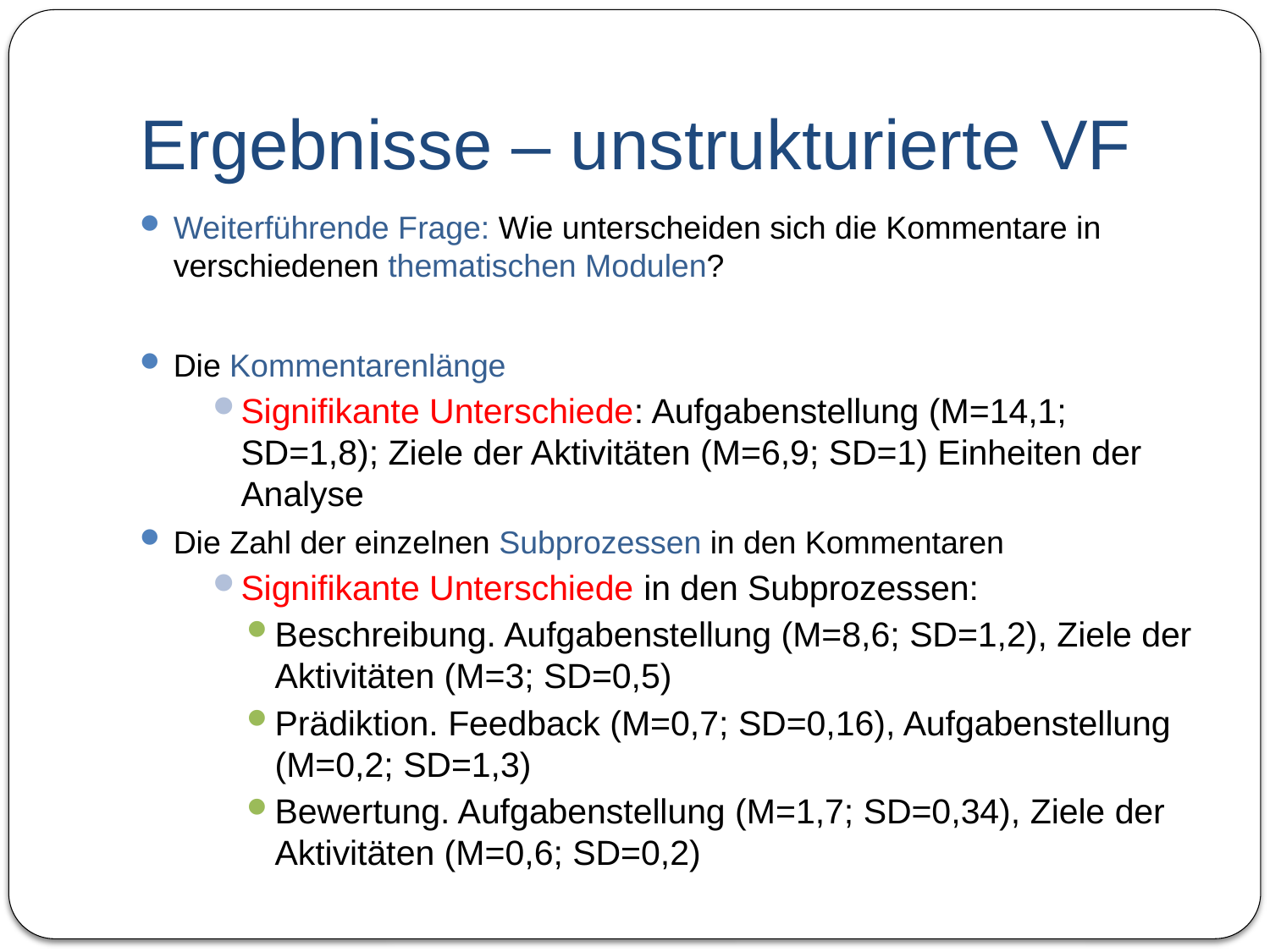

# Ergebnisse – unstrukturierte VF
Weiterführende Frage: Wie unterscheiden sich die Kommentare in verschiedenen thematischen Modulen?

Die Kommentarenlänge
Signifikante Unterschiede: Aufgabenstellung (M=14,1; SD=1,8); Ziele der Aktivitäten (M=6,9; SD=1) Einheiten der Analyse
Die Zahl der einzelnen Subprozessen in den Kommentaren
Signifikante Unterschiede in den Subprozessen:
Beschreibung. Aufgabenstellung (M=8,6; SD=1,2), Ziele der Aktivitäten (M=3; SD=0,5)
Prädiktion. Feedback (M=0,7; SD=0,16), Aufgabenstellung (M=0,2; SD=1,3)
Bewertung. Aufgabenstellung (M=1,7; SD=0,34), Ziele der Aktivitäten (M=0,6; SD=0,2)